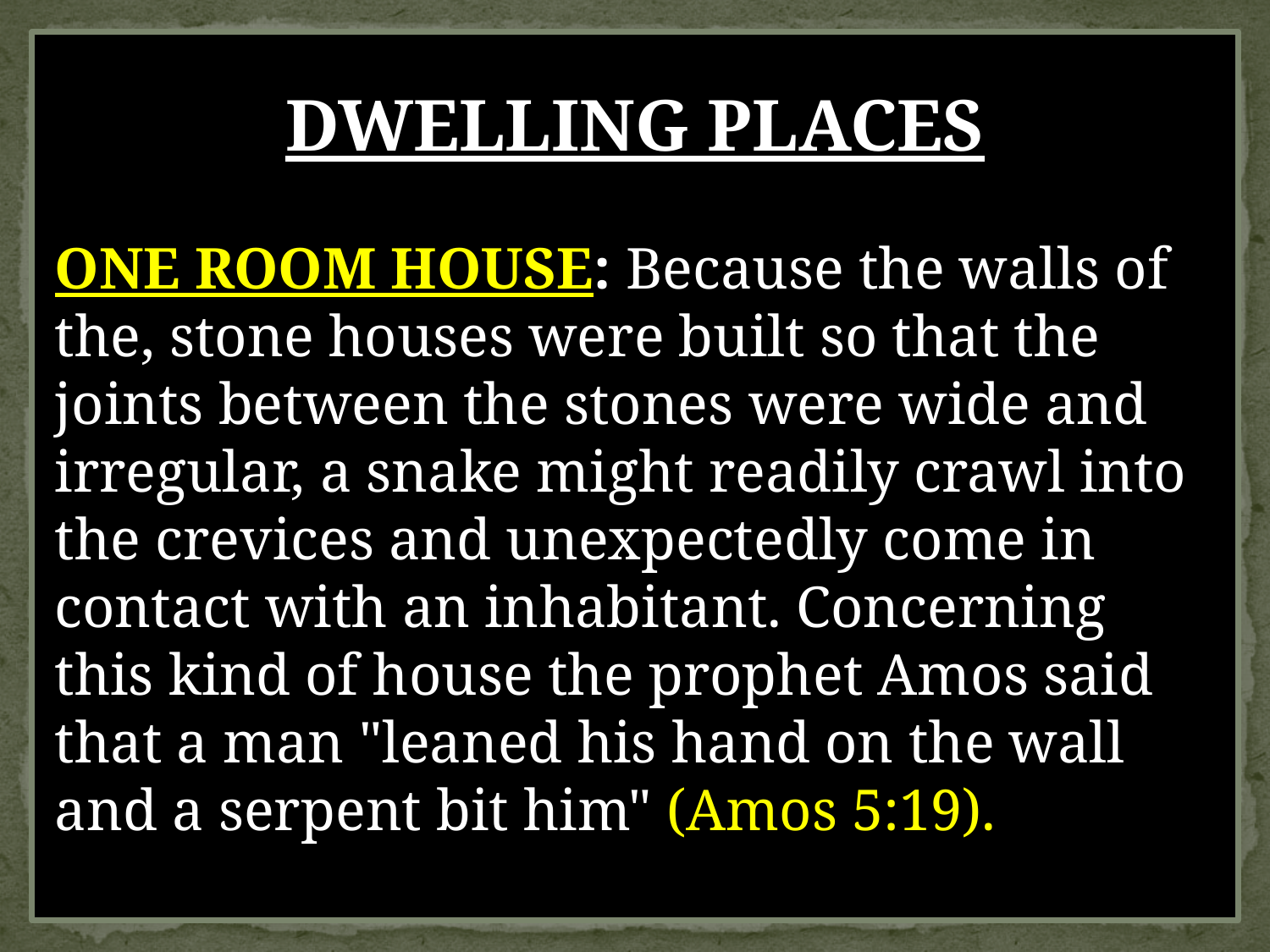

DWELLING PLACES

ONE ROOM HOUSE: Because the walls of the, stone houses were built so that the joints between the stones were wide and irregular, a snake might readily crawl into the crevices and unexpectedly come in contact with an inhabitant. Concerning this kind of house the prophet Amos said that a man "leaned his hand on the wall and a serpent bit him" (Amos 5:19).